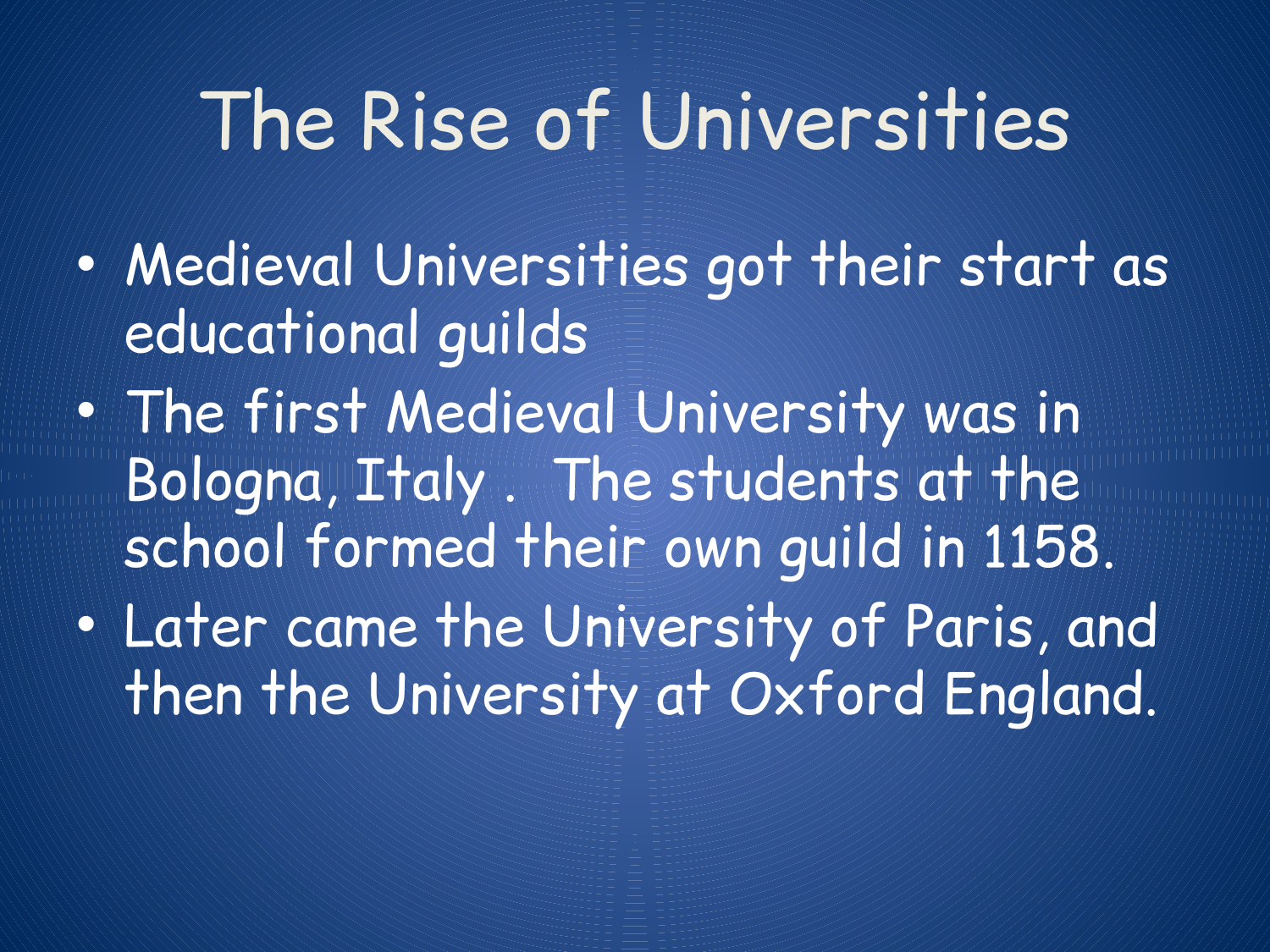

# The Rise of Universities
Medieval Universities got their start as educational guilds
The first Medieval University was in Bologna, Italy .  The students at the school formed their own guild in 1158.
Later came the University of Paris, and then the University at Oxford England.